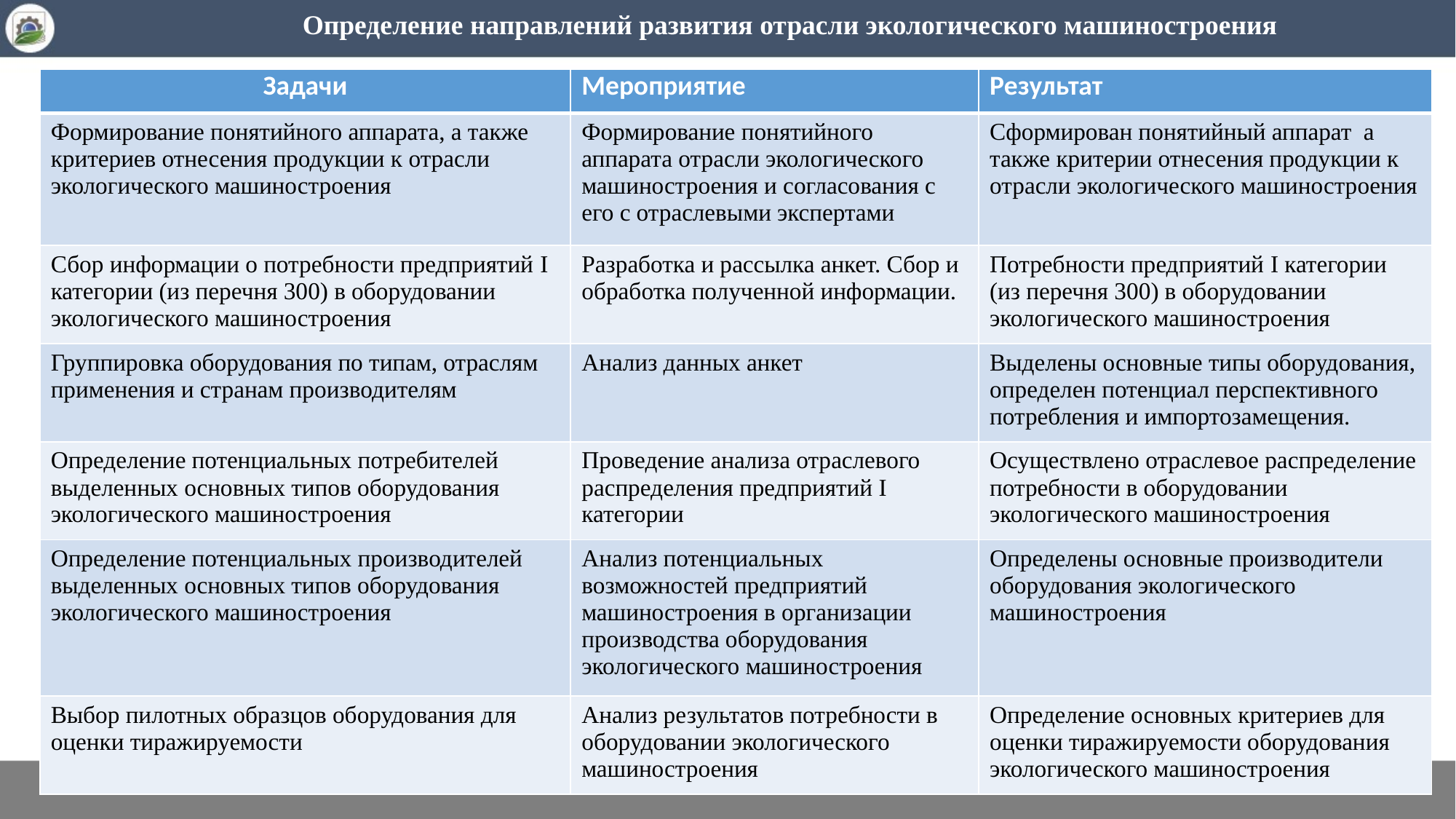

Определение направлений развития отрасли экологического машиностроения
| Задачи | Мероприятие | Результат |
| --- | --- | --- |
| Формирование понятийного аппарата, а также критериев отнесения продукции к отрасли экологического машиностроения | Формирование понятийного аппарата отрасли экологического машиностроения и согласования с его с отраслевыми экспертами | Сформирован понятийный аппарат а также критерии отнесения продукции к отрасли экологического машиностроения |
| Сбор информации о потребности предприятий I категории (из перечня 300) в оборудовании экологического машиностроения | Разработка и рассылка анкет. Сбор и обработка полученной информации. | Потребности предприятий I категории (из перечня 300) в оборудовании экологического машиностроения |
| Группировка оборудования по типам, отраслям применения и странам производителям | Анализ данных анкет | Выделены основные типы оборудования, определен потенциал перспективного потребления и импортозамещения. |
| Определение потенциальных потребителей выделенных основных типов оборудования экологического машиностроения | Проведение анализа отраслевого распределения предприятий I категории | Осуществлено отраслевое распределение потребности в оборудовании экологического машиностроения |
| Определение потенциальных производителей выделенных основных типов оборудования экологического машиностроения | Анализ потенциальных возможностей предприятий машиностроения в организации производства оборудования экологического машиностроения | Определены основные производители оборудования экологического машиностроения |
| Выбор пилотных образцов оборудования для оценки тиражируемости | Анализ результатов потребности в оборудовании экологического машиностроения | Определение основных критериев для оценки тиражируемости оборудования экологического машиностроения |